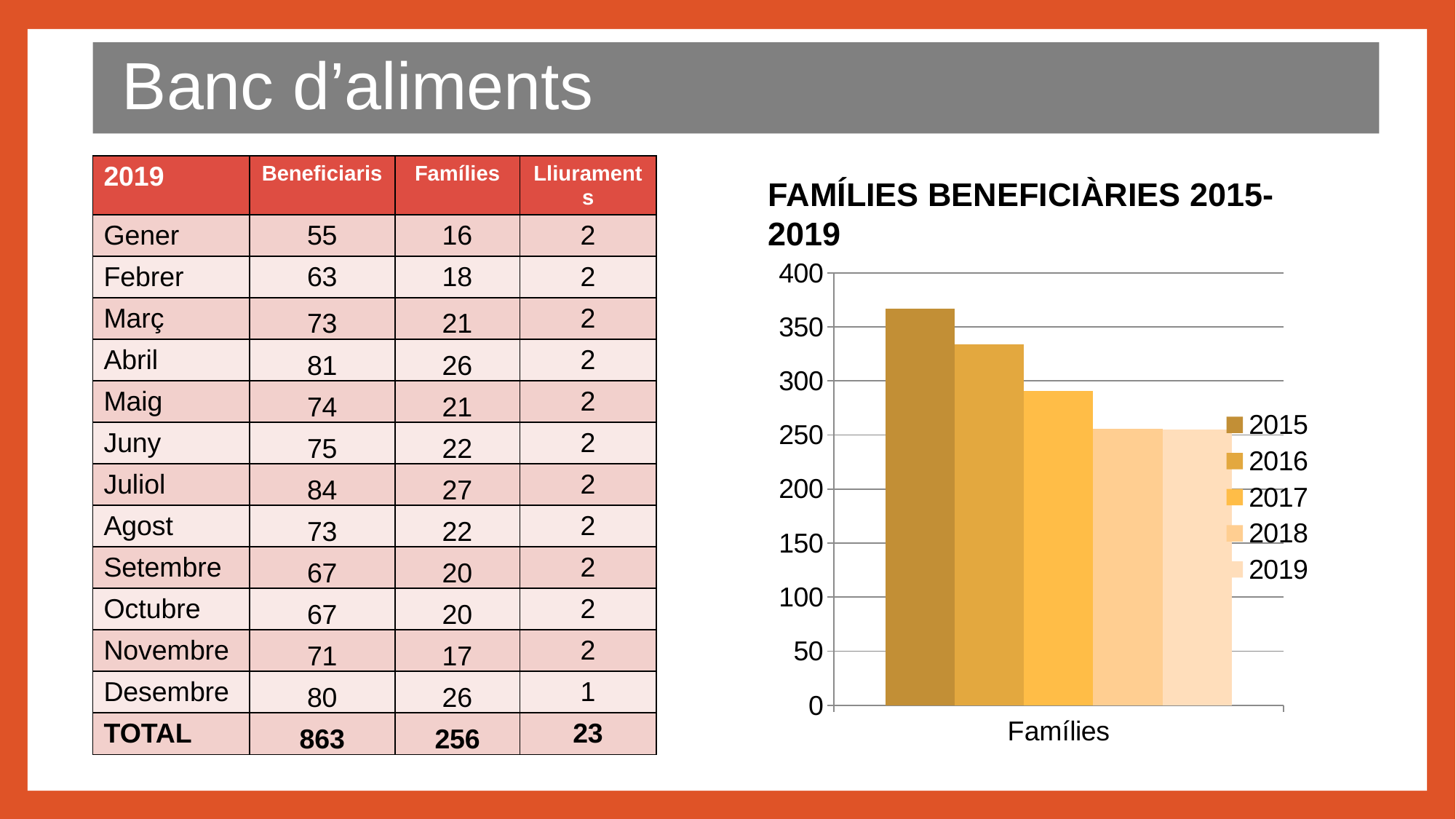

Banc d’aliments
| 2019 | Beneficiaris | Famílies | Lliuraments |
| --- | --- | --- | --- |
| Gener | 55 | 16 | 2 |
| Febrer | 63 | 18 | 2 |
| Març | 73 | 21 | 2 |
| Abril | 81 | 26 | 2 |
| Maig | 74 | 21 | 2 |
| Juny | 75 | 22 | 2 |
| Juliol | 84 | 27 | 2 |
| Agost | 73 | 22 | 2 |
| Setembre | 67 | 20 | 2 |
| Octubre | 67 | 20 | 2 |
| Novembre | 71 | 17 | 2 |
| Desembre | 80 | 26 | 1 |
| TOTAL | 863 | 256 | 23 |
FAMÍLIES BENEFICIÀRIES 2015-2019

### Chart

| Category | 2015 | 2016 | 2017 | 2018 | 2019 |
|---|---|---|---|---|---|
| Famílies | 367.0 | 334.0 | 291.0 | 256.0 | 255.0 |